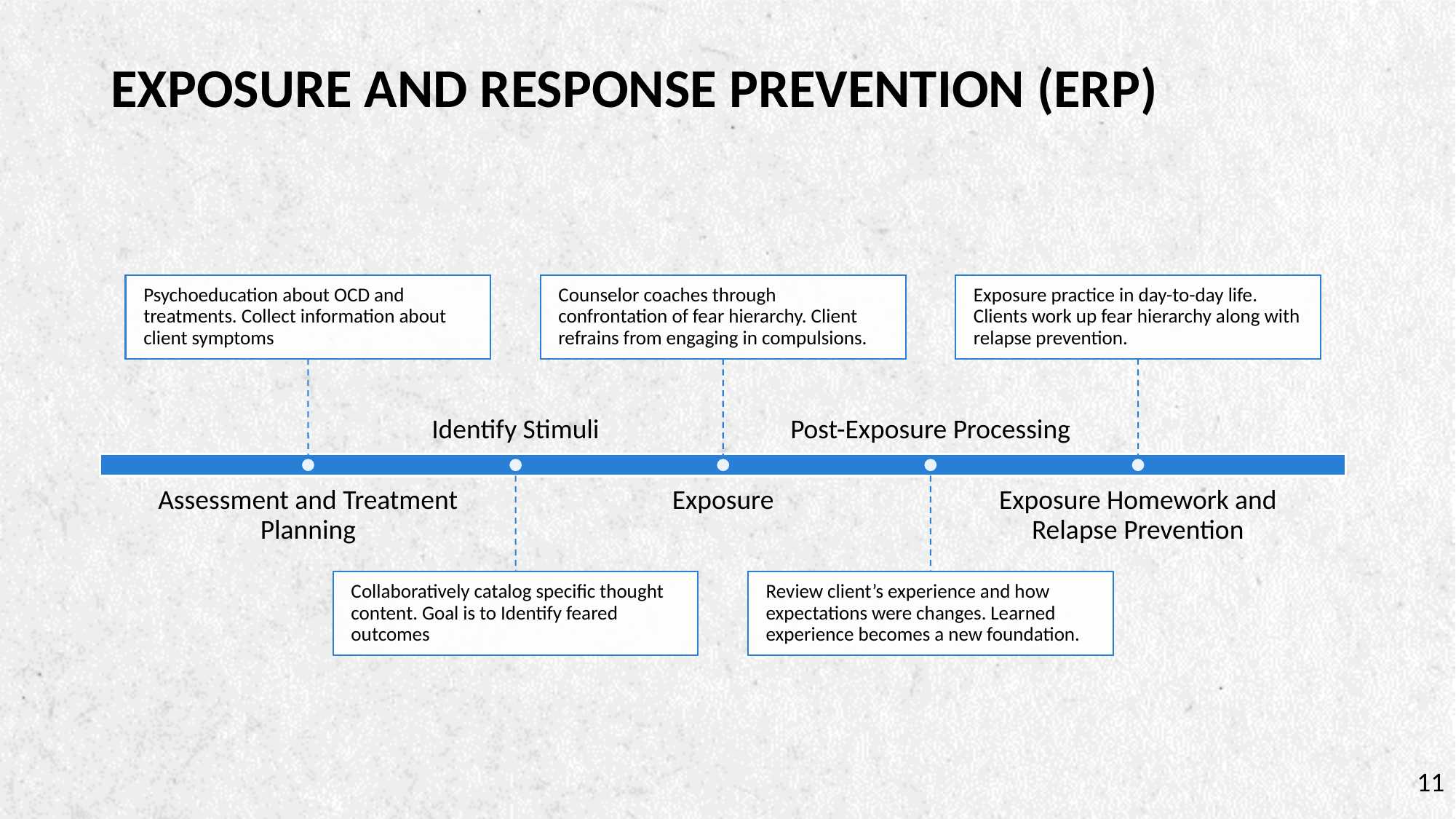

# Exposure and Response prevention (ERP)
Psychoeducation about OCD and treatments. Collect information about client symptoms
Assessment and Treatment Planning
Collaboratively catalog specific thought content. Goal is to Identify feared outcomes
Identify Stimuli
Counselor coaches through confrontation of fear hierarchy. Client refrains from engaging in compulsions.
Exposure
Review client’s experience and how expectations were changes. Learned experience becomes a new foundation.
Post-Exposure Processing
Exposure practice in day-to-day life. Clients work up fear hierarchy along with relapse prevention.
Exposure Homework and Relapse Prevention
11